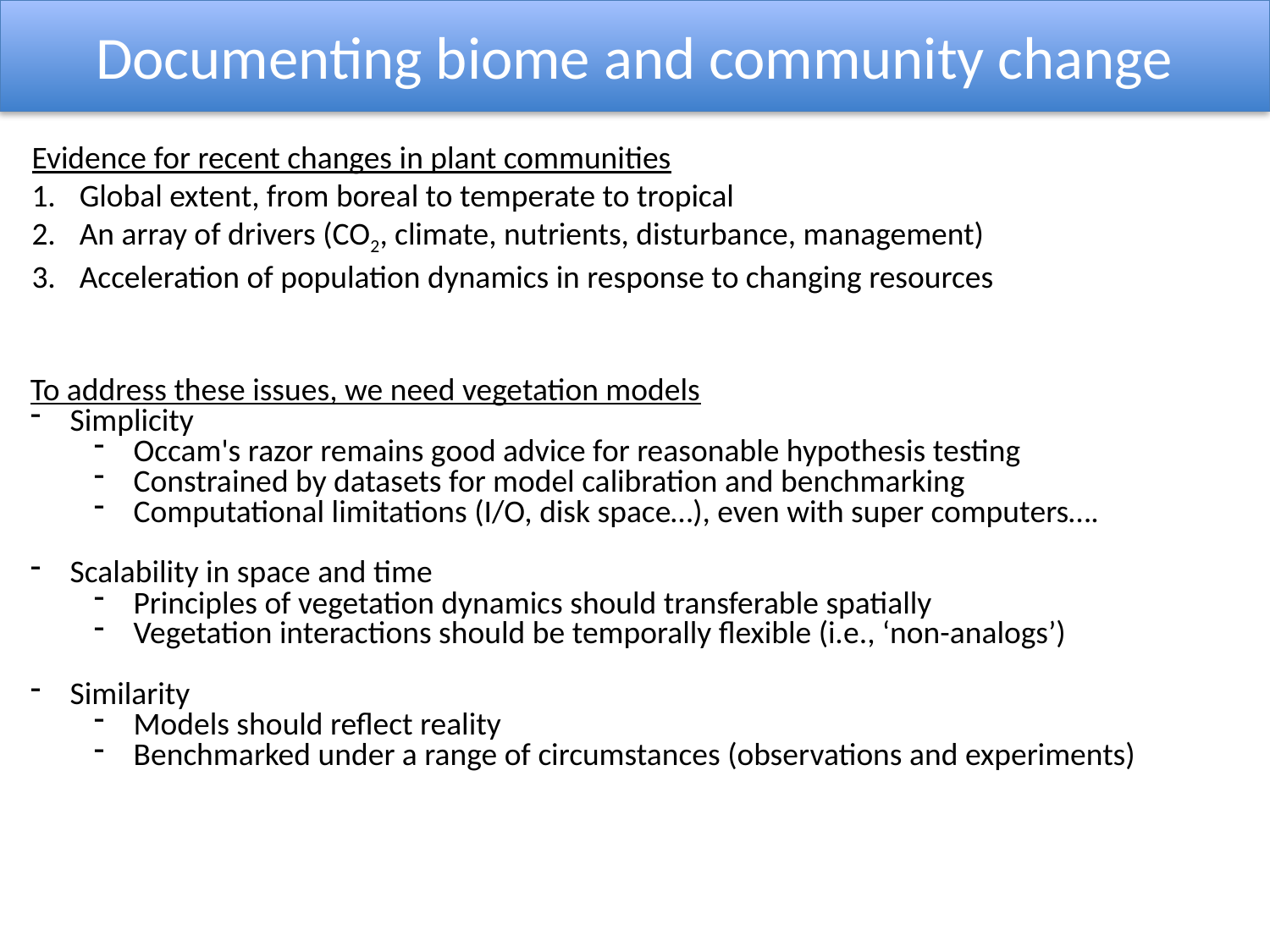

Documenting biome and community change
Evidence for recent changes in plant communities
Global extent, from boreal to temperate to tropical
An array of drivers (CO2, climate, nutrients, disturbance, management)
Acceleration of population dynamics in response to changing resources
To address these issues, we need vegetation models
Simplicity
Occam's razor remains good advice for reasonable hypothesis testing
Constrained by datasets for model calibration and benchmarking
Computational limitations (I/O, disk space…), even with super computers….

Scalability in space and time
Principles of vegetation dynamics should transferable spatially
Vegetation interactions should be temporally flexible (i.e., ‘non-analogs’)

Similarity
Models should reflect reality
Benchmarked under a range of circumstances (observations and experiments)